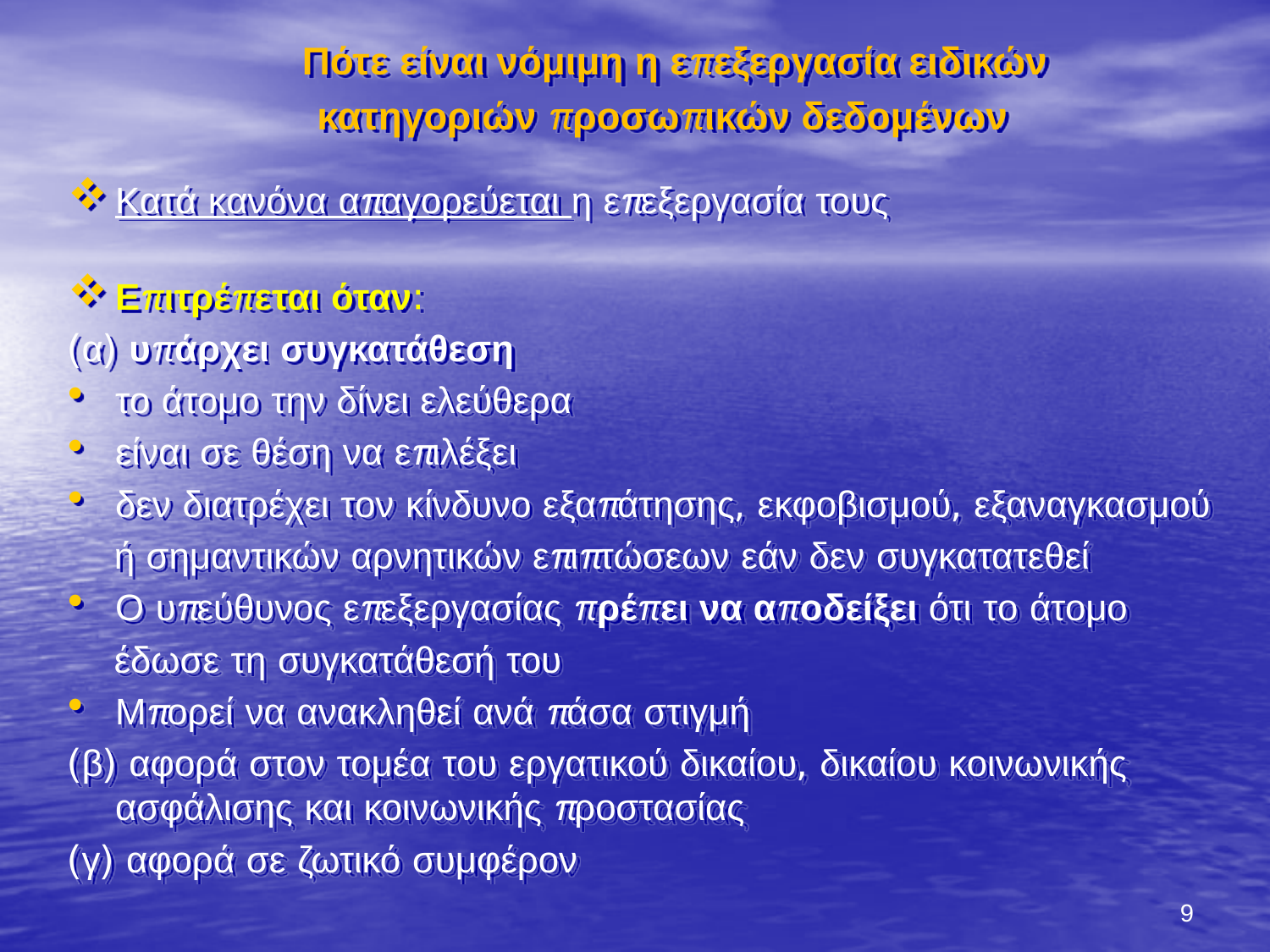

Πότε είναι νόμιμη η επεξεργασία ειδικών
κατηγοριών προσωπικών δεδομένων

Κατά κανόνα απαγορεύεται η επεξεργασία τους

Επιτρέπεται όταν:
(α) υπάρχει συγκατάθεση
το άτομο την δίνει ελεύθερα
είναι σε θέση να επιλέξει
δεν διατρέχει τον κίνδυνο εξαπάτησης, εκφοβισμού, εξαναγκασμού
    ή σημαντικών αρνητικών επιπτώσεων εάν δεν συγκατατεθεί
Ο υπεύθυνος επεξεργασίας πρέπει να αποδείξει ότι το άτομο
    έδωσε τη συγκατάθεσή του
Μπορεί να ανακληθεί ανά πάσα στιγμή
(β) αφορά στον τομέα του εργατικού δικαίου, δικαίου κοινωνικής  ασφάλισης και κοινωνικής προστασίας
(γ) αφορά σε ζωτικό συμφέρον

9